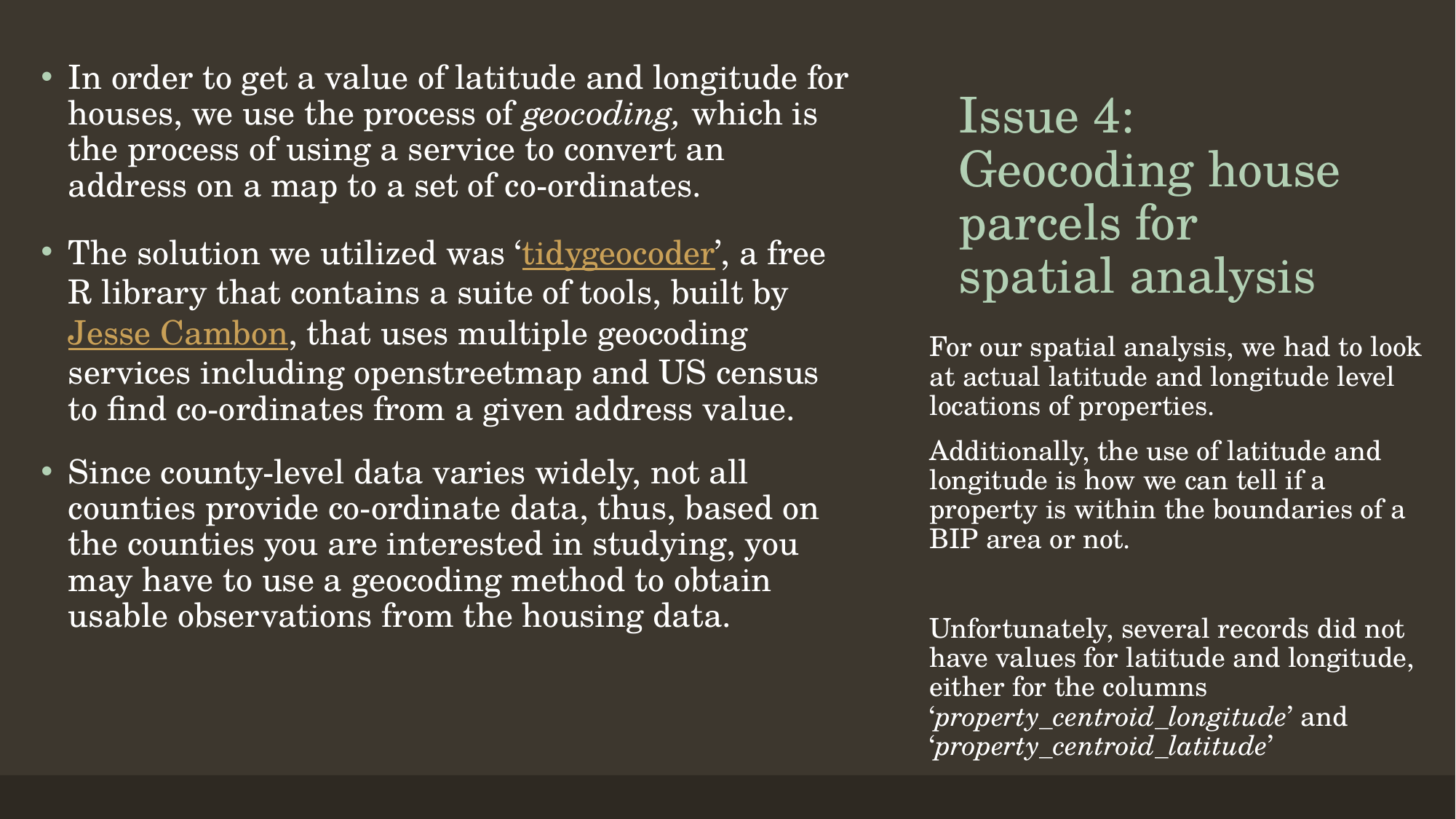

In order to get a value of latitude and longitude for houses, we use the process of geocoding, which is the process of using a service to convert an address on a map to a set of co-ordinates.
The solution we utilized was ‘tidygeocoder’, a free R library that contains a suite of tools, built by Jesse Cambon, that uses multiple geocoding services including openstreetmap and US census to find co-ordinates from a given address value.
Since county-level data varies widely, not all counties provide co-ordinate data, thus, based on the counties you are interested in studying, you may have to use a geocoding method to obtain usable observations from the housing data.
# Issue 4: Geocoding house parcels for spatial analysis
For our spatial analysis, we had to look at actual latitude and longitude level locations of properties.
Additionally, the use of latitude and longitude is how we can tell if a property is within the boundaries of a BIP area or not.

Unfortunately, several records did not have values for latitude and longitude, either for the columns ‘property_centroid_longitude’ and ‘property_centroid_latitude’